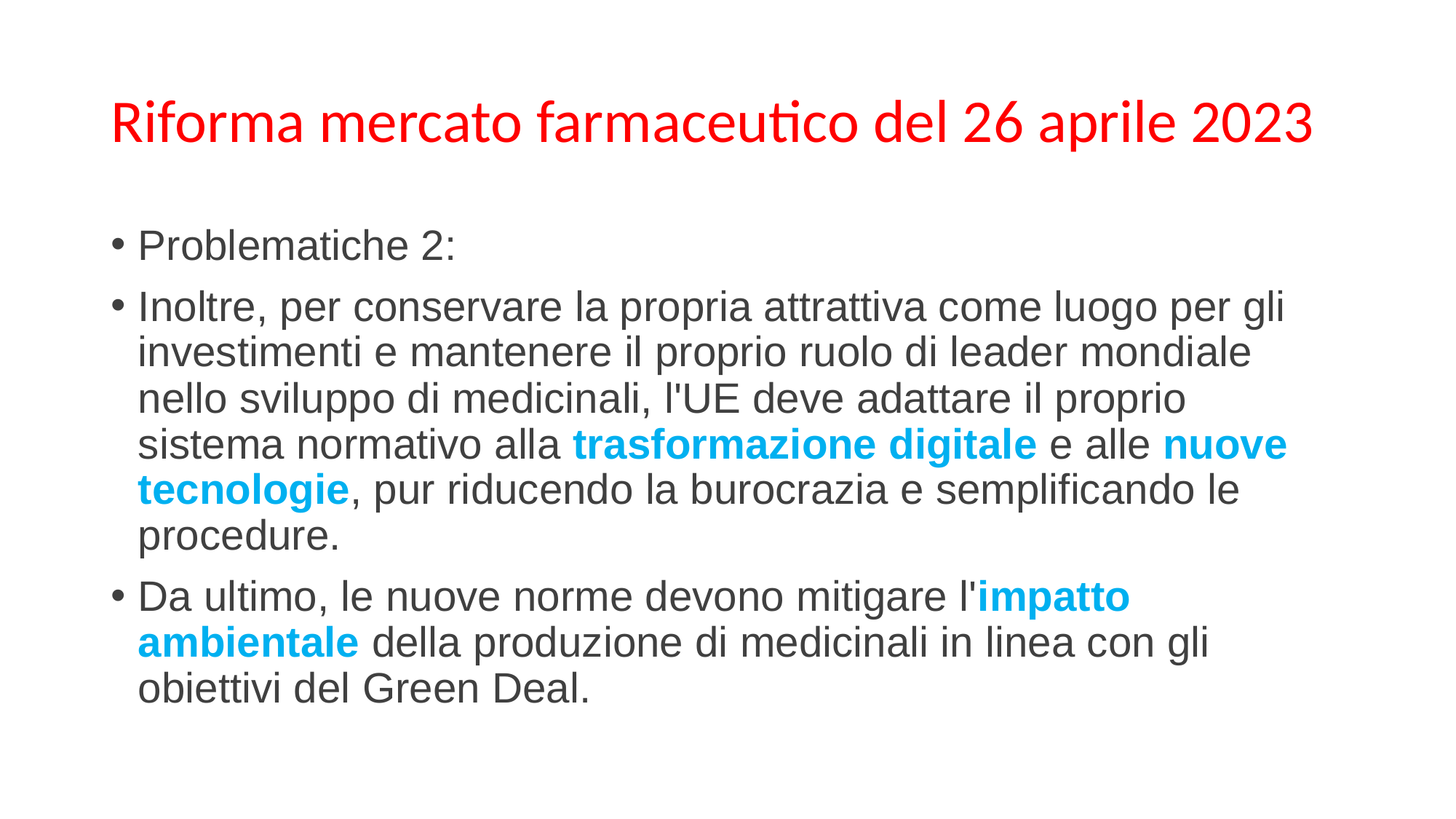

# Riforma mercato farmaceutico del 26 aprile 2023
Problematiche 2:
Inoltre, per conservare la propria attrattiva come luogo per gli investimenti e mantenere il proprio ruolo di leader mondiale nello sviluppo di medicinali, l'UE deve adattare il proprio sistema normativo alla trasformazione digitale e alle nuove tecnologie, pur riducendo la burocrazia e semplificando le procedure.
Da ultimo, le nuove norme devono mitigare l'impatto ambientale della produzione di medicinali in linea con gli obiettivi del Green Deal.